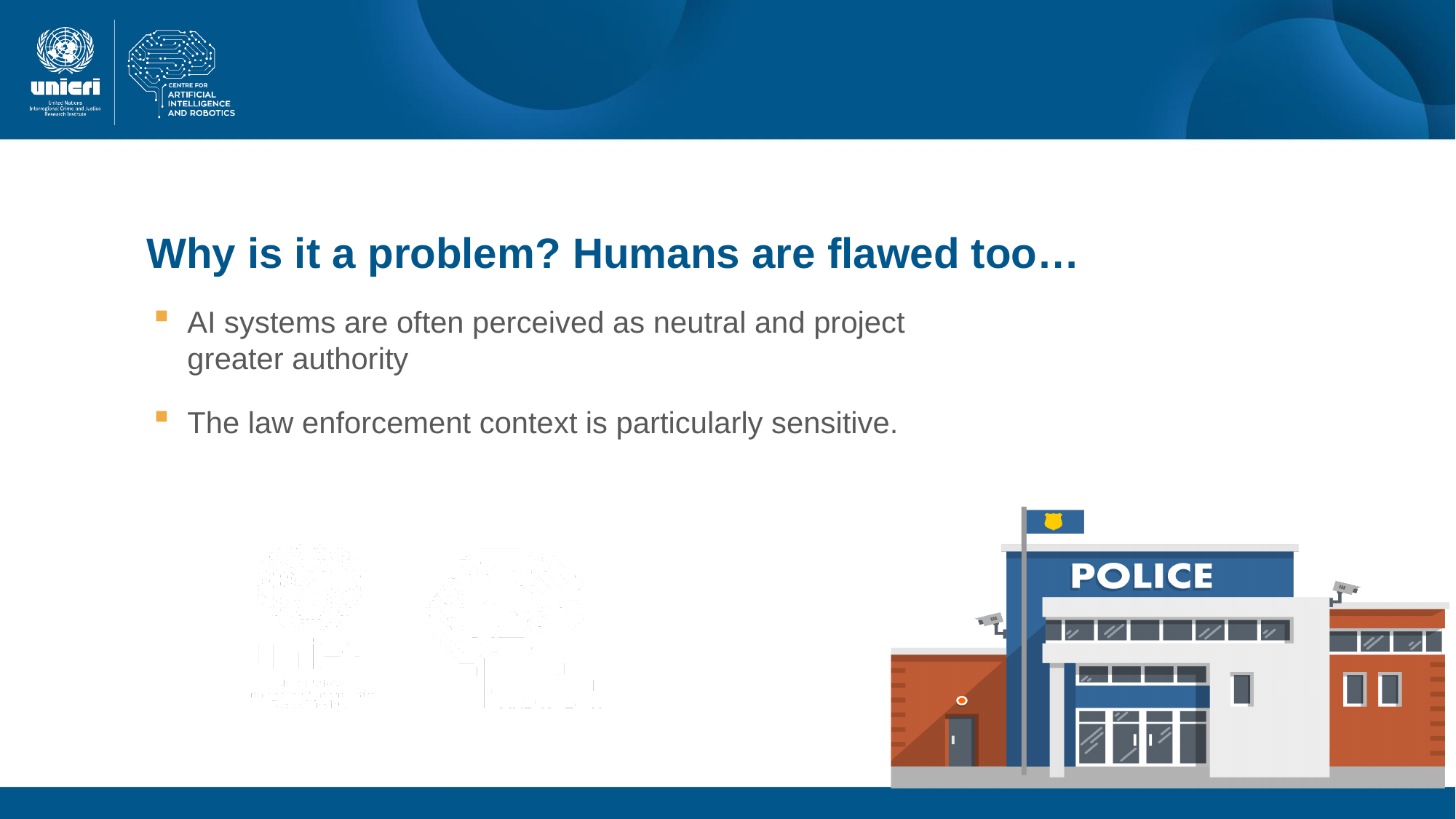

Why is it a problem? Humans are flawed too…

AI systems are often perceived as neutral and project greater authority
The law enforcement context is particularly sensitive.